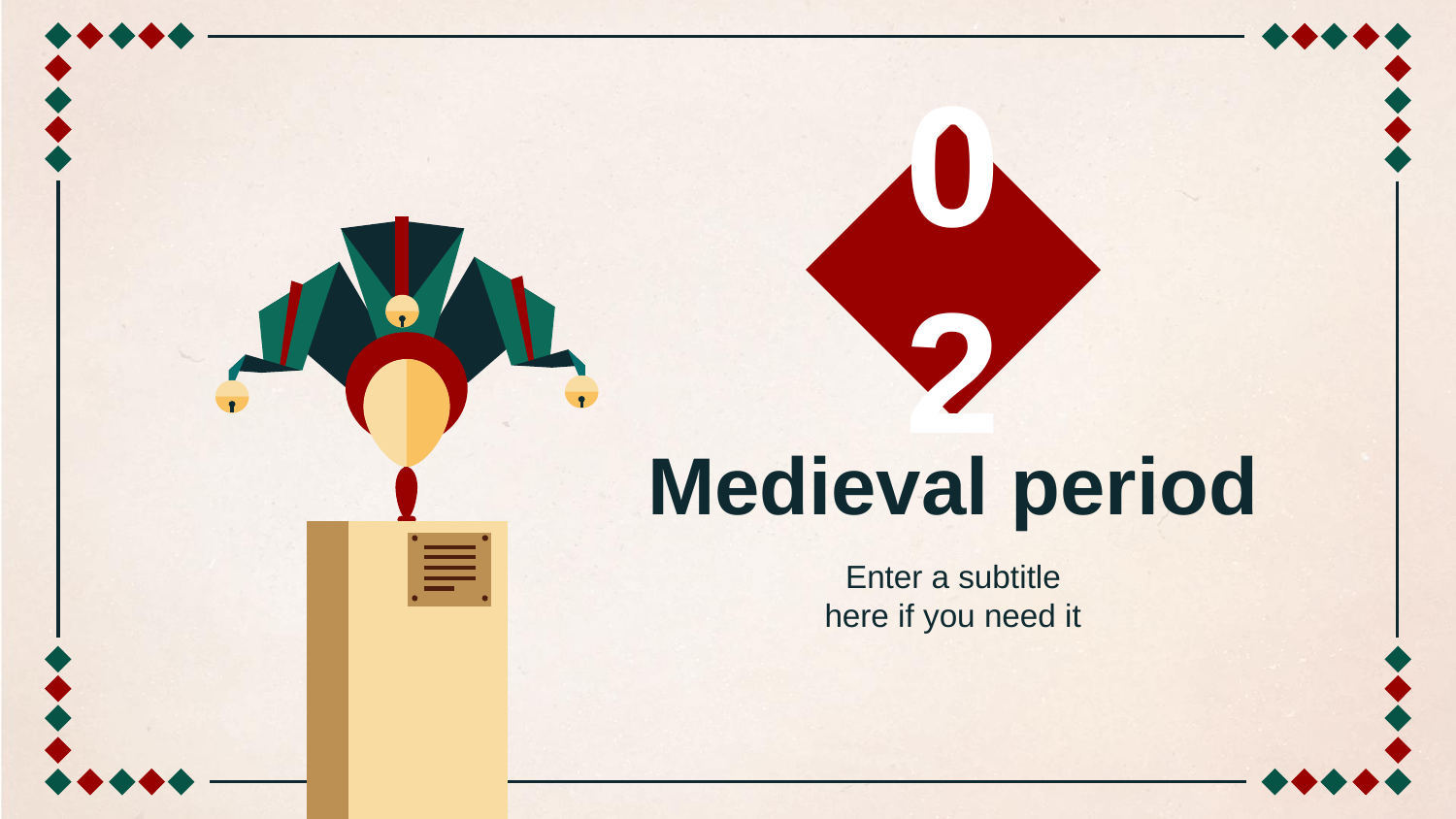

# 02
Medieval period
Enter a subtitle here if you need it